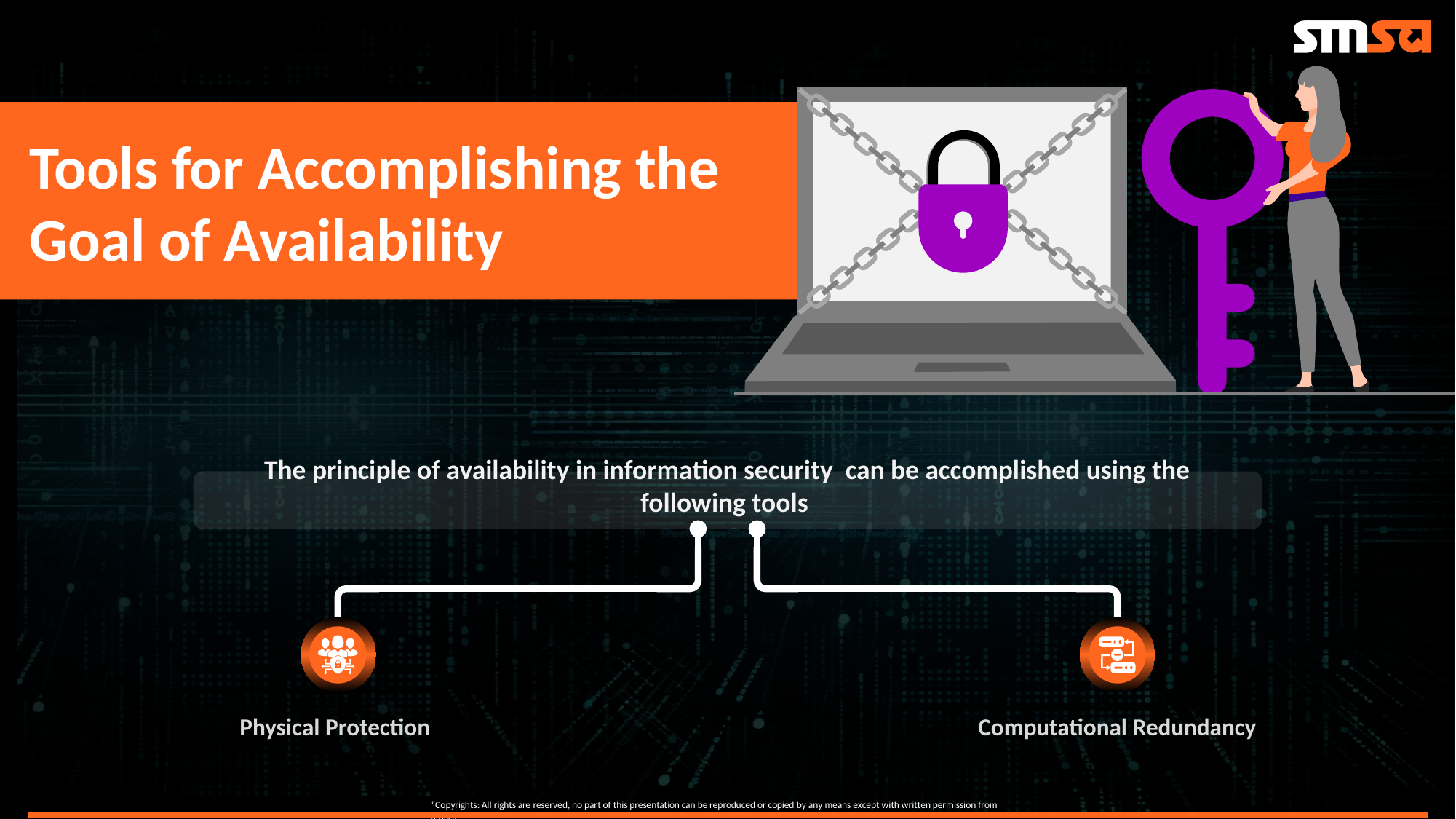

Tools for Accomplishing the Goal of Availability
The principle of availability in information security  can be accomplished using the following tools

Physical Protection

Computational Redundancy
“Copyrights: All rights are reserved, no part of this presentation can be reproduced or copied by any means except with written permission from SMSA.“